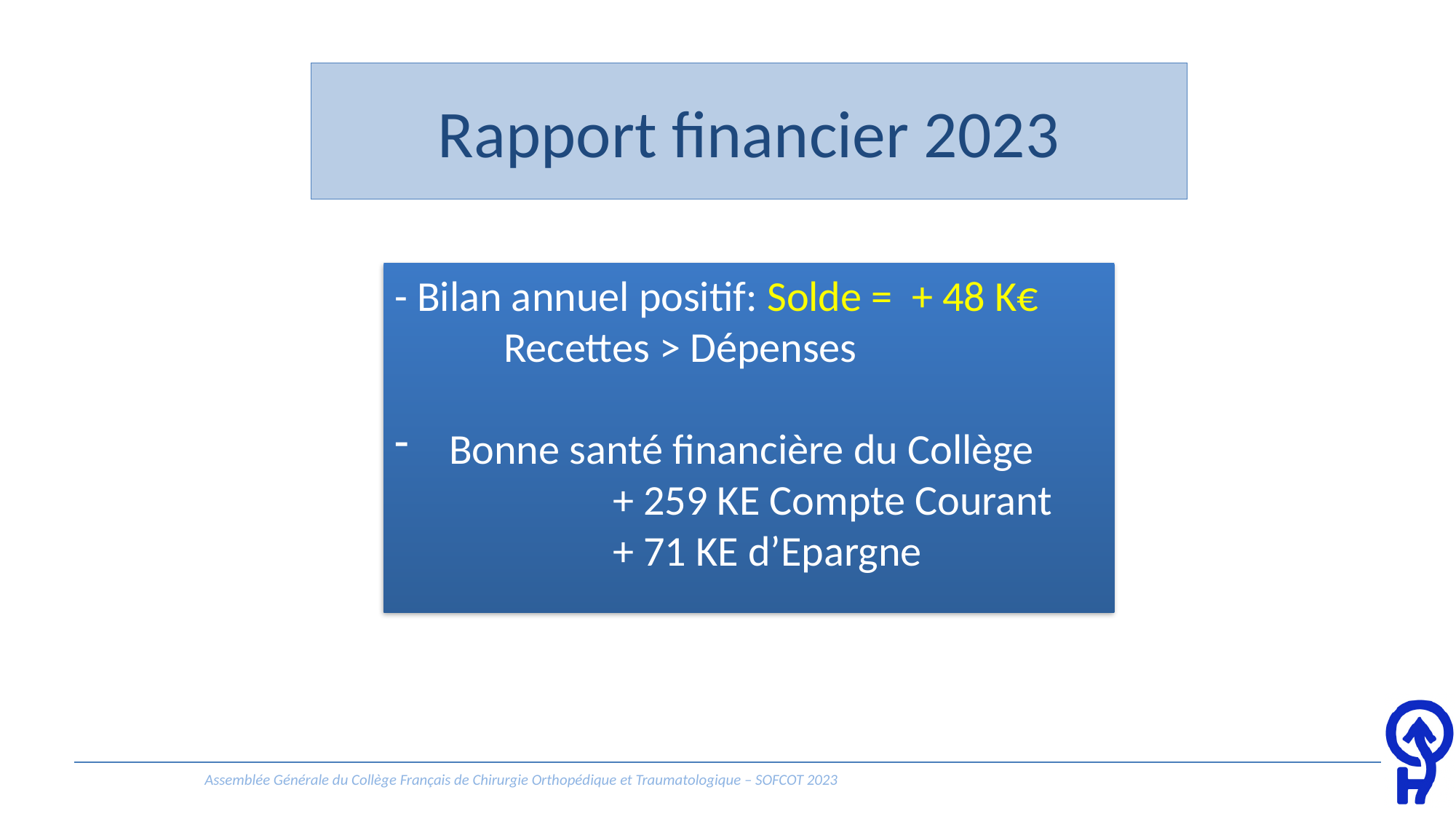

Rapport financier 2023
- Bilan annuel positif: Solde =  + 48 K€
	Recettes > Dépenses

Bonne santé financière du Collège
		+ 259 KE Compte Courant
		+ 71 KE d’Epargne